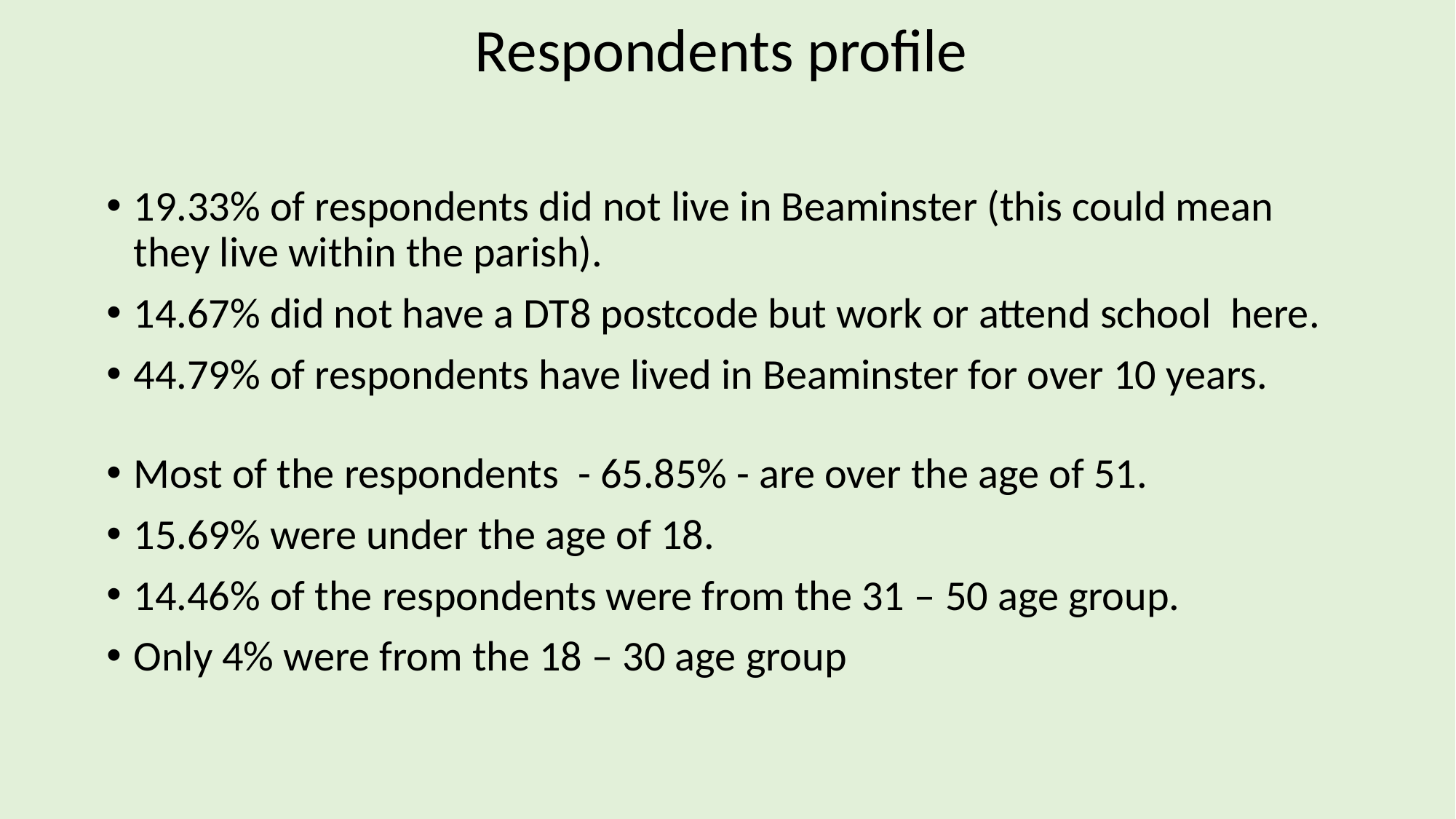

# Respondents profile
19.33% of respondents did not live in Beaminster (this could mean they live within the parish).
14.67% did not have a DT8 postcode but work or attend school  here.
44.79% of respondents have lived in Beaminster for over 10 years.

Most of the respondents  - 65.85% - are over the age of 51.
15.69% were under the age of 18.
14.46% of the respondents were from the 31 – 50 age group.
Only 4% were from the 18 – 30 age group